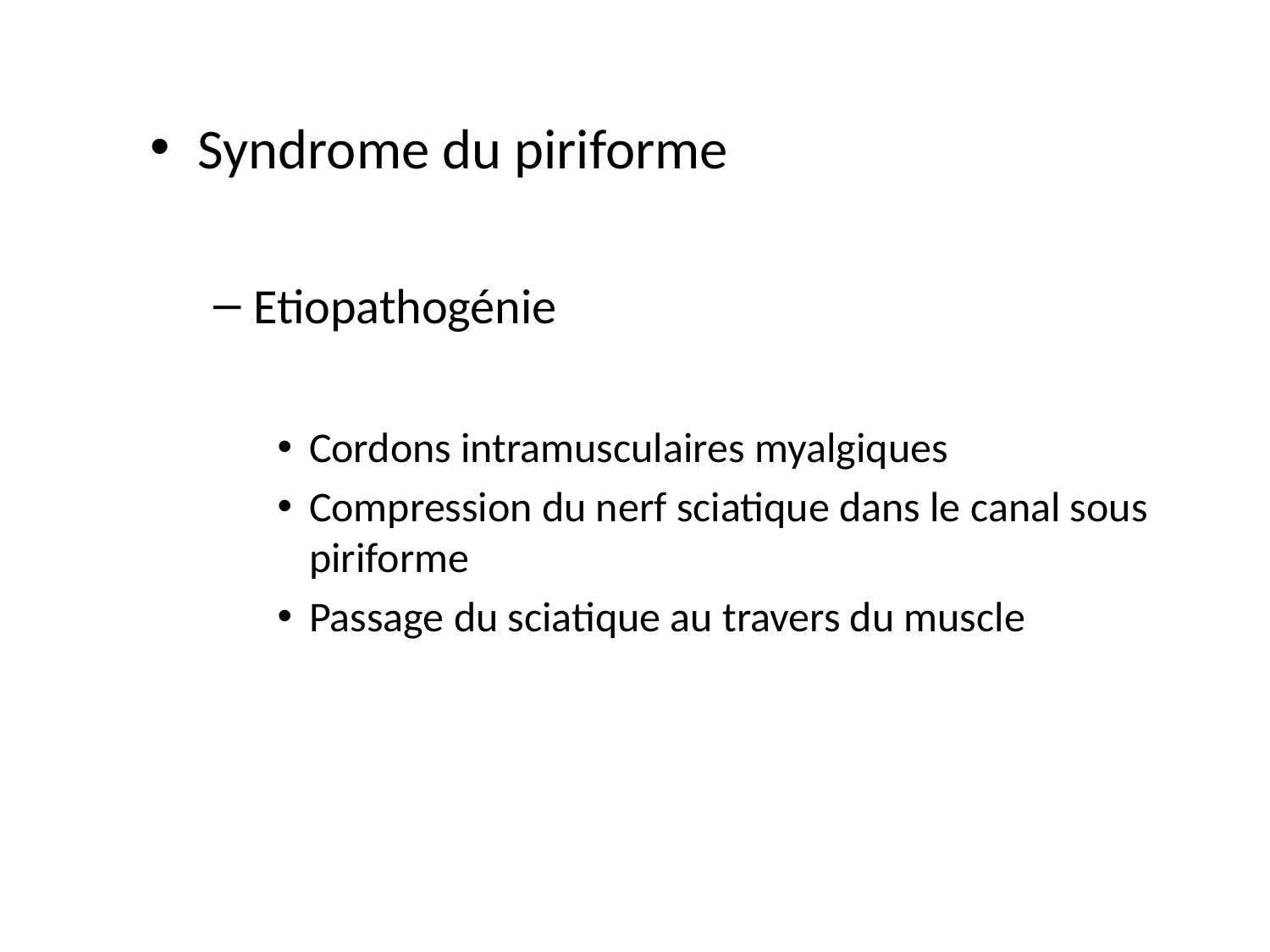

# Syndrome du piriforme

Etiopathogénie

Cordons intramusculaires myalgiques
Compression du nerf sciatique dans le canal sous piriforme
Passage du sciatique au travers du muscle